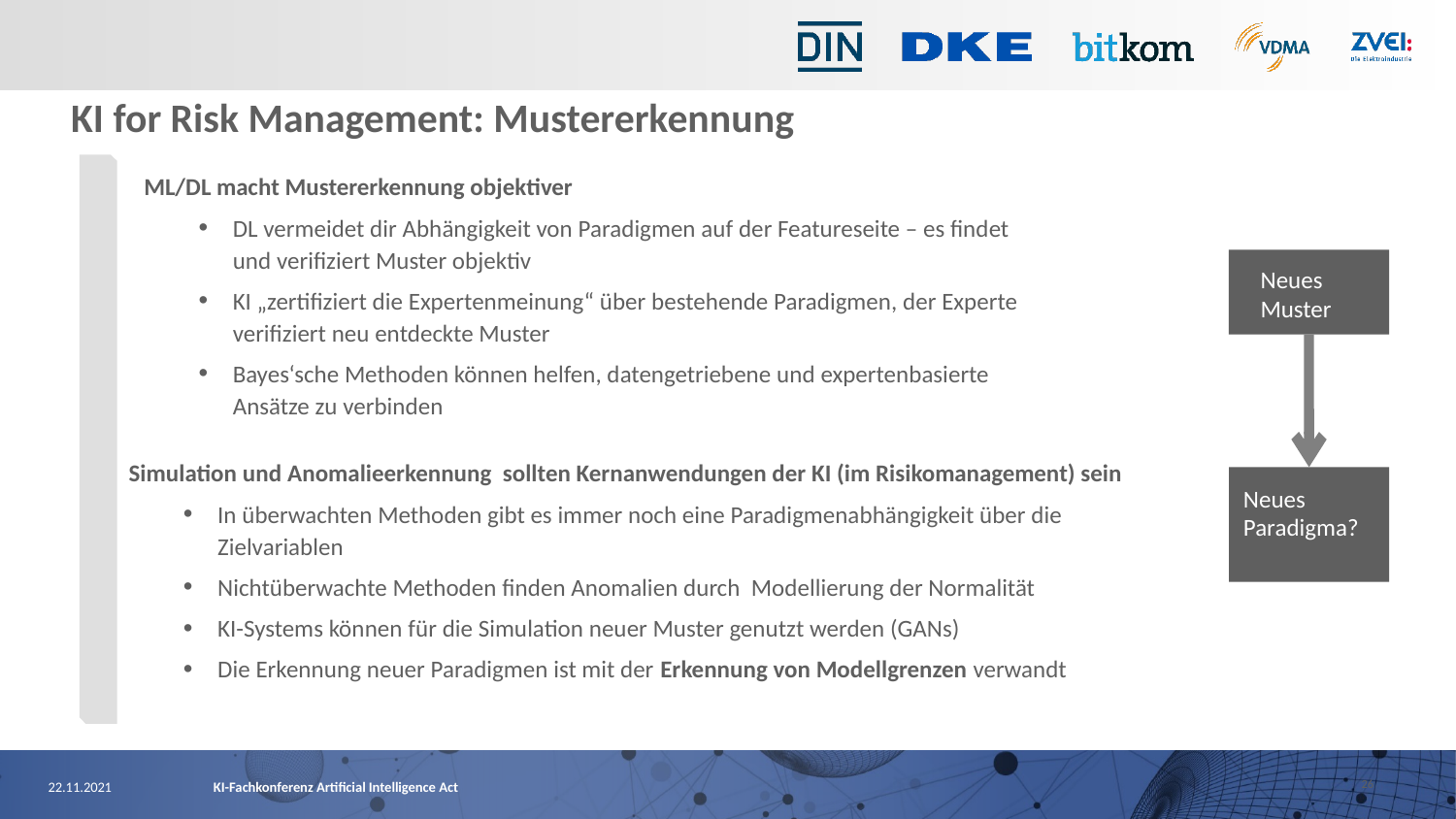

KI for Risk Management: Mustererkennung

ML/DL macht Mustererkennung objektiver
DL vermeidet dir Abhängigkeit von Paradigmen auf der Featureseite – es findet und verifiziert Muster objektiv
KI „zertifiziert die Expertenmeinung“ über bestehende Paradigmen, der Experte verifiziert neu entdeckte Muster
Bayes‘sche Methoden können helfen, datengetriebene und expertenbasierte Ansätze zu verbinden

Neues Muster
Simulation und Anomalieerkennung  sollten Kernanwendungen der KI (im Risikomanagement) sein
In überwachten Methoden gibt es immer noch eine Paradigmenabhängigkeit über die Zielvariablen
Nichtüberwachte Methoden finden Anomalien durch  Modellierung der Normalität
KI-Systems können für die Simulation neuer Muster genutzt werden (GANs)
Die Erkennung neuer Paradigmen ist mit der Erkennung von Modellgrenzen verwandt

Neues Paradigma?
26
22.11.2021
KI-Fachkonferenz Artificial Intelligence Act